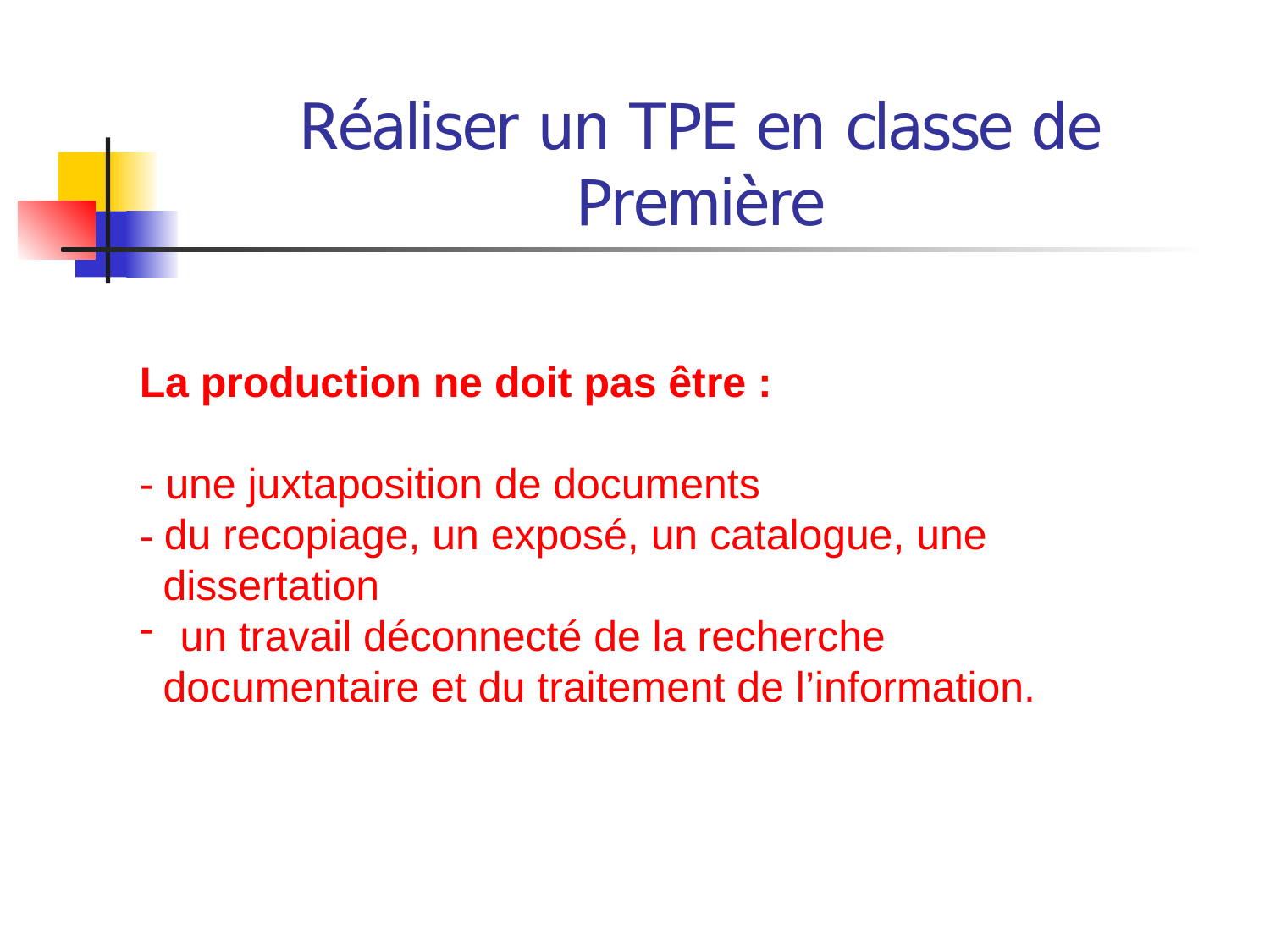

# Réaliser un TPE en classe de Première

La production ne doit pas être :

- une juxtaposition de documents
- du recopiage, un exposé, un catalogue, une
  dissertation
 un travail déconnecté de la recherche
  documentaire et du traitement de l’information.